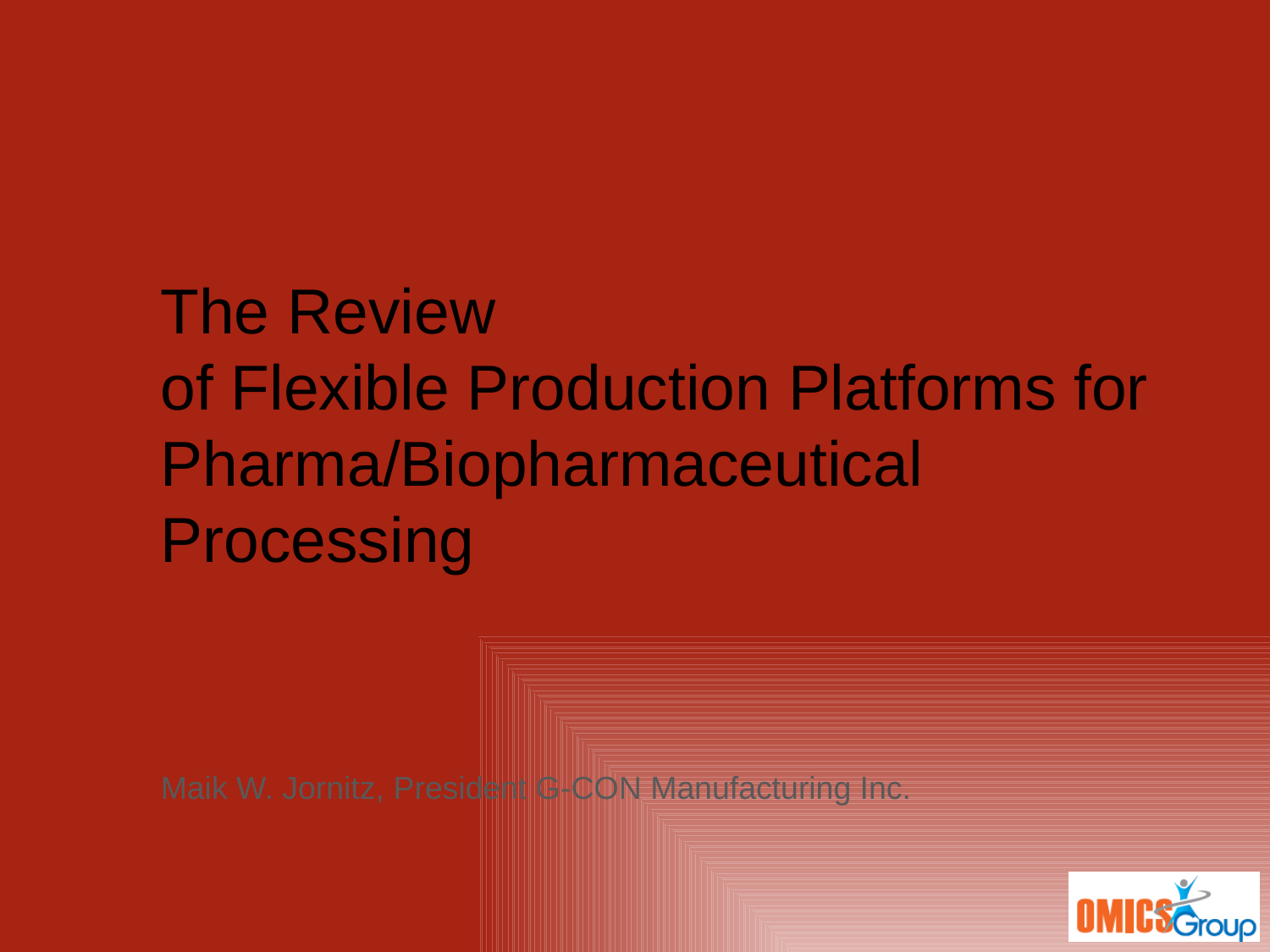

The Review
of Flexible Production Platforms for Pharma/Biopharmaceutical Processing
Maik W. Jornitz, President G-CON Manufacturing Inc.